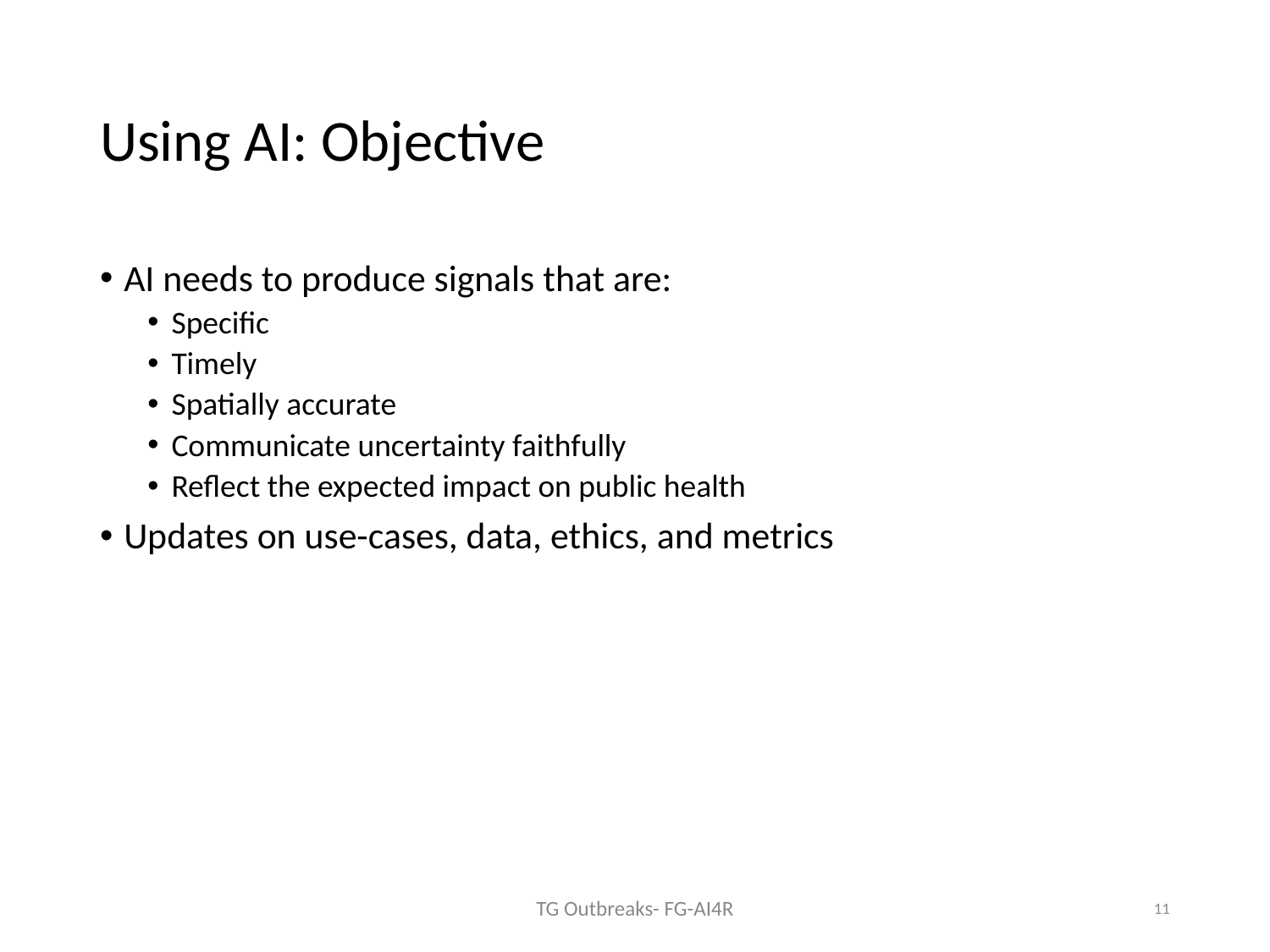

# Using AI: Objective
AI needs to produce signals that are:
Specific
Timely
Spatially accurate
Communicate uncertainty faithfully
Reflect the expected impact on public health
Updates on use-cases, data, ethics, and metrics
11
TG Outbreaks- FG-AI4R